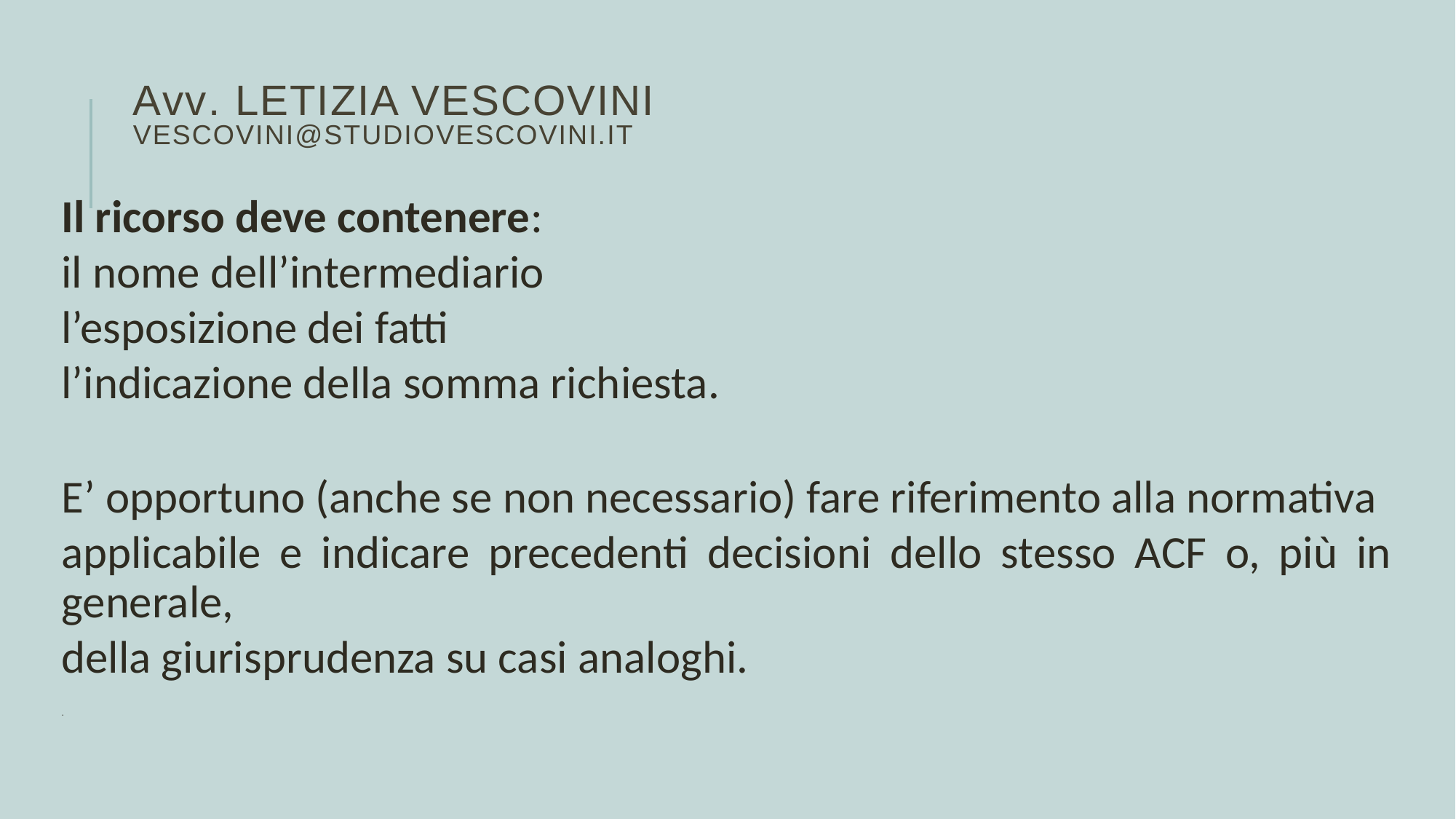

# Avv. Letizia vescovini VESCOVINI@STUDIOVESCOVINI.IT

Il ricorso deve contenere:
il nome dell’intermediario
l’esposizione dei fatti
l’indicazione della somma richiesta.

E’ opportuno (anche se non necessario) fare riferimento alla normativa
applicabile e indicare precedenti decisioni dello stesso ACF o, più in generale,
della giurisprudenza su casi analoghi.

.